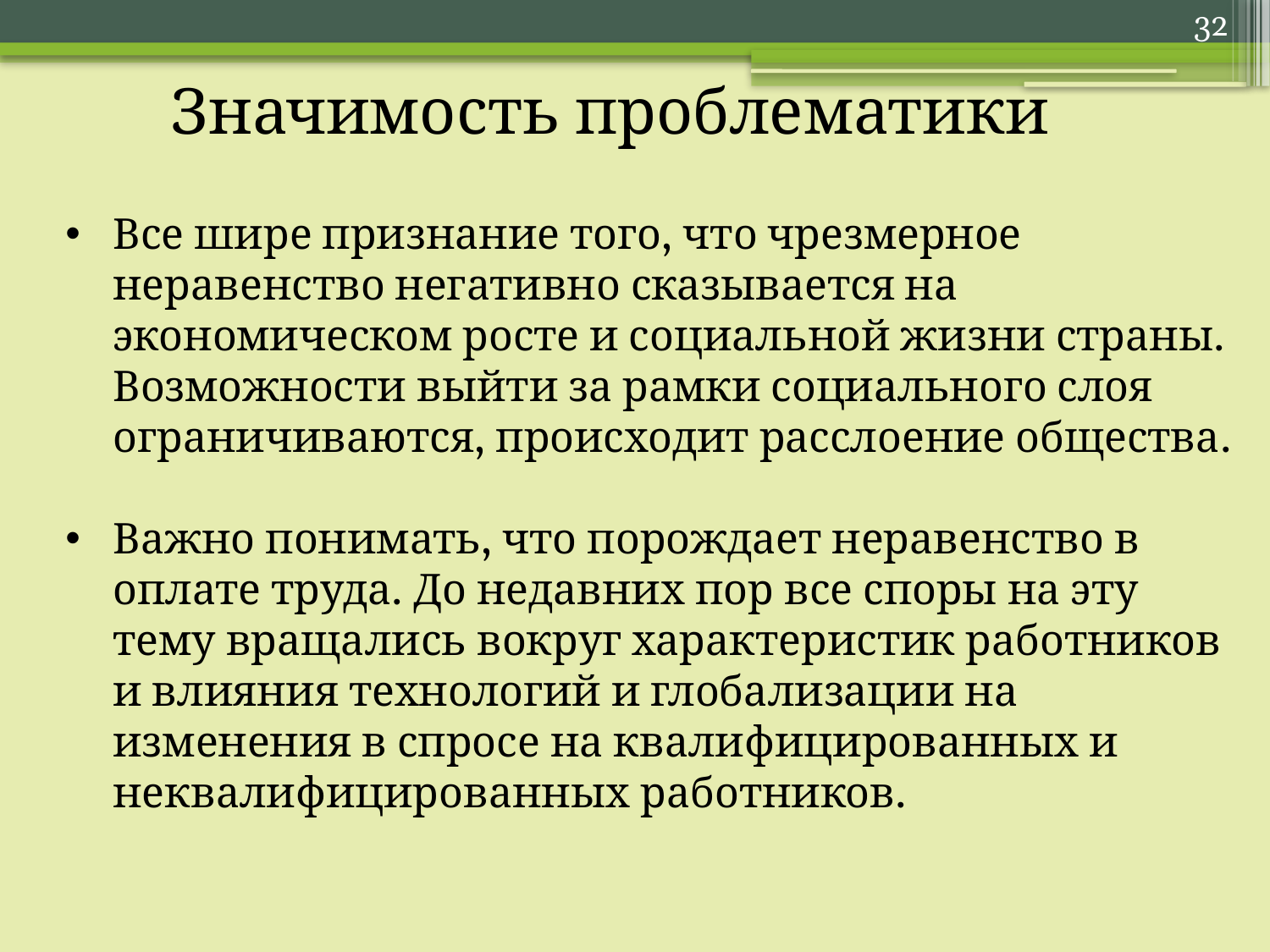

32
   Значимость проблематики

Все шире признание того, что чрезмерное неравенство негативно сказывается на экономическом росте и социальной жизни страны. Возможности выйти за рамки социального слоя ограничиваются, происходит расслоение общества.

Важно понимать, что порождает неравенство в оплате труда. До недавних пор все споры на эту тему вращались вокруг характеристик работников и влияния технологий и глобализации на изменения в спросе на квалифицированных и неквалифицированных работников.